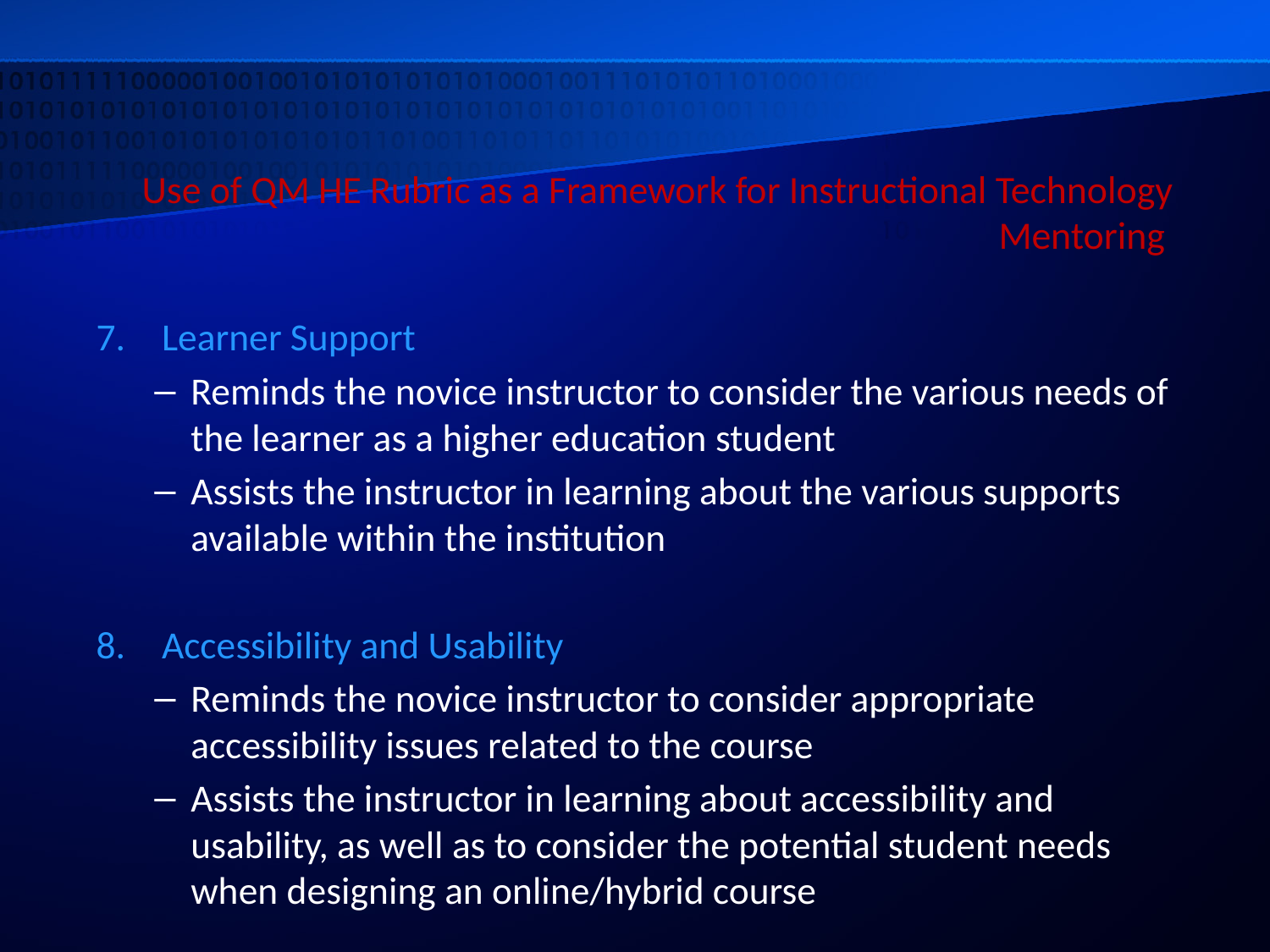

# Use of QM HE Rubric as a Framework for Instructional Technology Mentoring
Learner Support
Reminds the novice instructor to consider the various needs of the learner as a higher education student
Assists the instructor in learning about the various supports available within the institution

Accessibility and Usability
Reminds the novice instructor to consider appropriate accessibility issues related to the course
Assists the instructor in learning about accessibility and usability, as well as to consider the potential student needs when designing an online/hybrid course